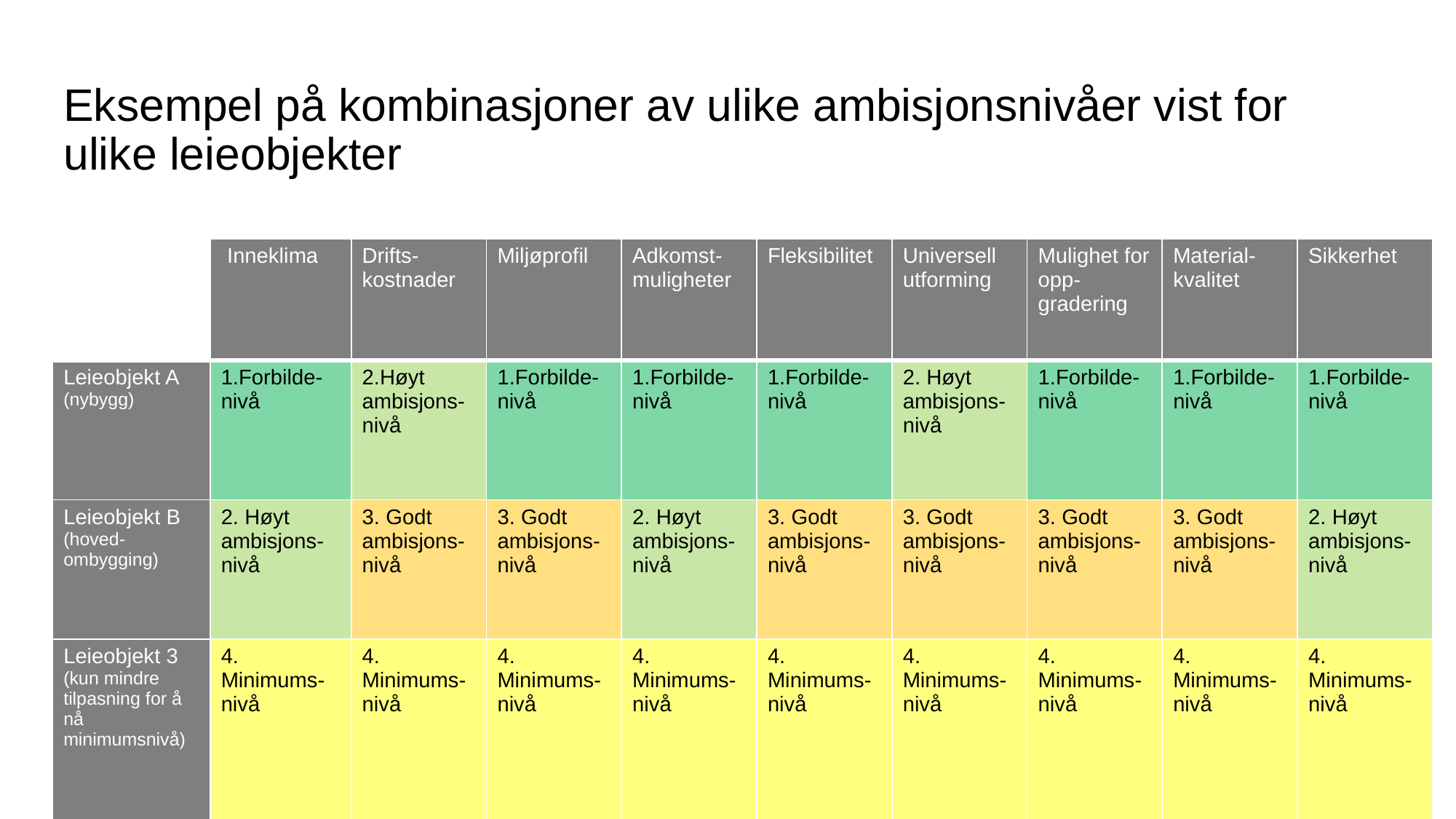

# Eksempel på kombinasjoner av ulike ambisjonsnivåer vist for ulike leieobjekter
|  | Inneklima | Drifts-kostnader | Miljøprofil | Adkomst-muligheter | Fleksibilitet | Universell utforming | Mulighet for opp-gradering | Material-kvalitet | Sikkerhet |
| --- | --- | --- | --- | --- | --- | --- | --- | --- | --- |
| Leieobjekt A (nybygg) | 1.Forbilde-nivå | 2.Høyt ambisjons-nivå | 1.Forbilde- nivå | 1.Forbilde- nivå | 1.Forbilde-nivå | 2. Høyt ambisjons-nivå | 1.Forbilde-nivå | 1.Forbilde-nivå | 1.Forbilde-nivå |
| Leieobjekt B (hoved-ombygging) | 2. Høyt ambisjons-nivå | 3. Godt ambisjons-nivå | 3. Godt ambisjons-nivå | 2. Høyt ambisjons-nivå | 3. Godt ambisjons-nivå | 3. Godt ambisjons-nivå | 3. Godt ambisjons-nivå | 3. Godt ambisjons-nivå | 2. Høyt ambisjons-nivå |
| Leieobjekt 3 (kun mindre tilpasning for å nå minimumsnivå) | 4. Minimums-nivå | 4. Minimums-nivå | 4. Minimums-nivå | 4. Minimums-nivå | 4. Minimums-nivå | 4. Minimums-nivå | 4. Minimums-nivå | 4. Minimums-nivå | 4. Minimums-nivå |